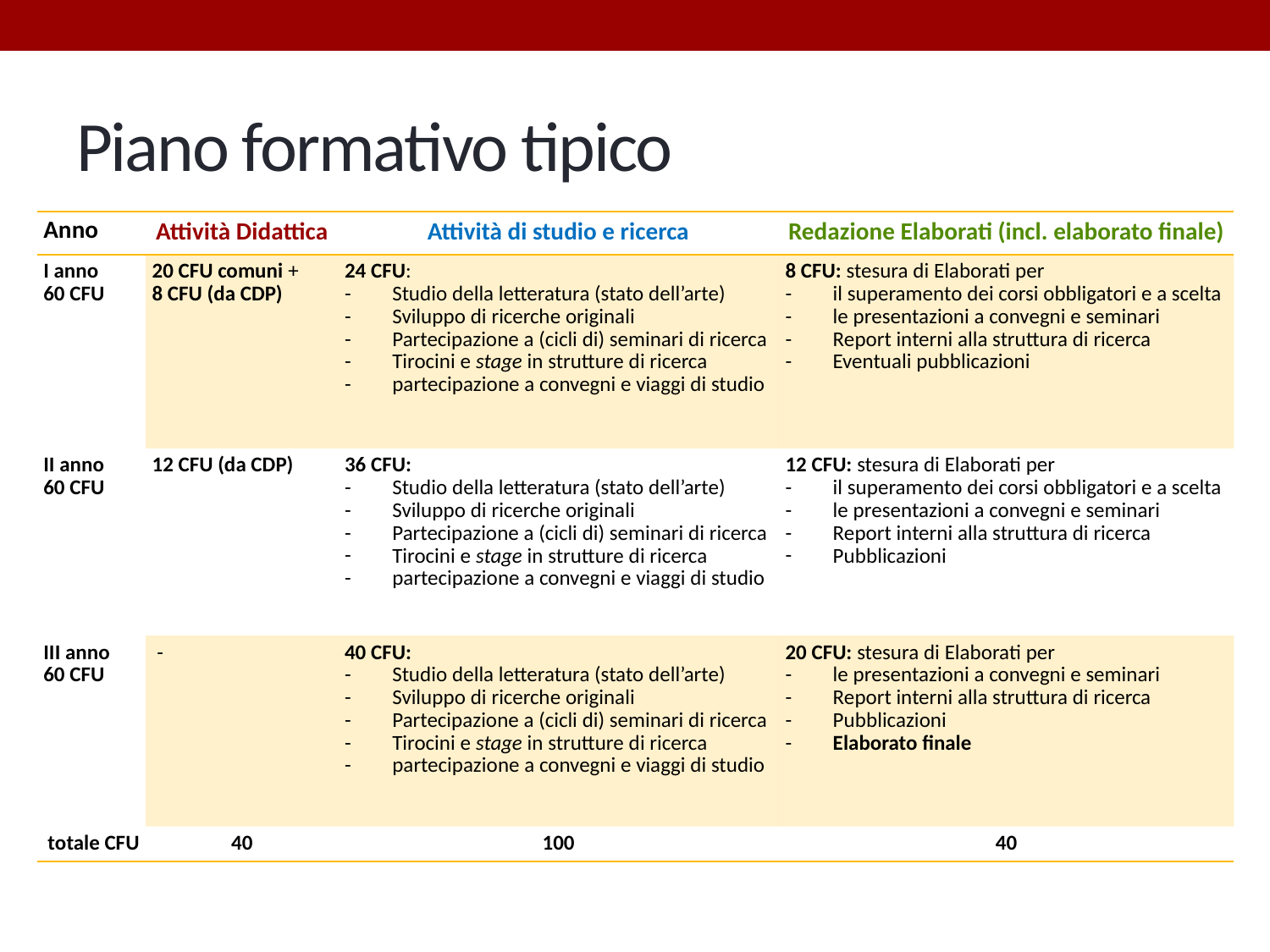

# Piano formativo tipico
| Anno | Attività Didattica | Attività di studio e ricerca | Redazione Elaborati (incl. elaborato finale) |
| --- | --- | --- | --- |
| I anno 60 CFU | 20 CFU comuni + 8 CFU (da CDP) | 24 CFU: Studio della letteratura (stato dell’arte) Sviluppo di ricerche originali Partecipazione a (cicli di) seminari di ricerca Tirocini e stage in strutture di ricerca partecipazione a convegni e viaggi di studio | 8 CFU: stesura di Elaborati per il superamento dei corsi obbligatori e a scelta le presentazioni a convegni e seminari Report interni alla struttura di ricerca Eventuali pubblicazioni |
| II anno 60 CFU | 12 CFU (da CDP) | 36 CFU: Studio della letteratura (stato dell’arte) Sviluppo di ricerche originali Partecipazione a (cicli di) seminari di ricerca Tirocini e stage in strutture di ricerca partecipazione a convegni e viaggi di studio | 12 CFU: stesura di Elaborati per il superamento dei corsi obbligatori e a scelta le presentazioni a convegni e seminari Report interni alla struttura di ricerca Pubblicazioni |
| III anno 60 CFU | - | 40 CFU: Studio della letteratura (stato dell’arte) Sviluppo di ricerche originali Partecipazione a (cicli di) seminari di ricerca Tirocini e stage in strutture di ricerca partecipazione a convegni e viaggi di studio | 20 CFU: stesura di Elaborati per le presentazioni a convegni e seminari Report interni alla struttura di ricerca Pubblicazioni Elaborato finale |
| totale CFU | 40 | 100 | 40 |